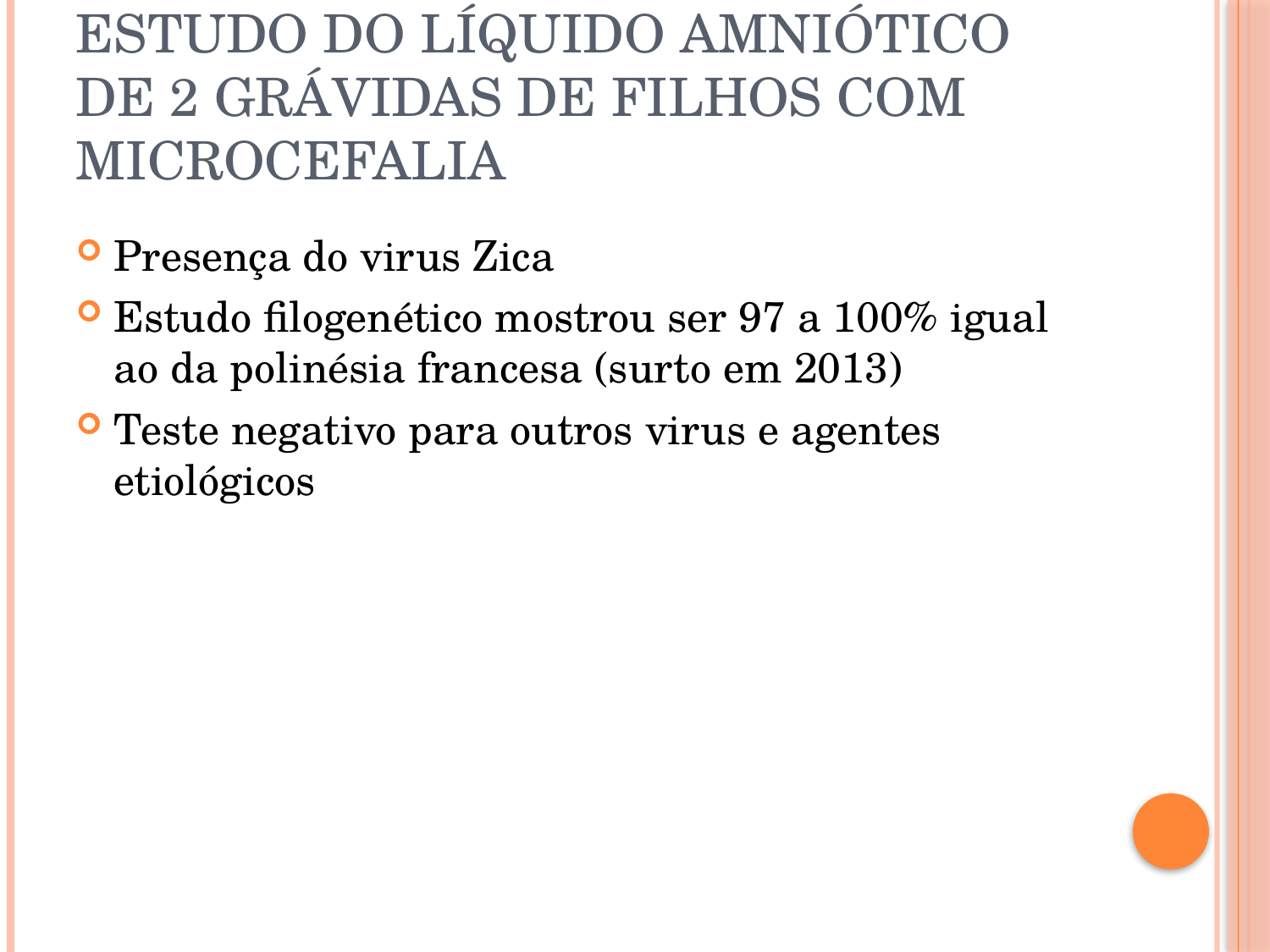

# Estudo do líquido amniótico de 2 grávidas de filhos com microcefalia
Presença do virus Zica
Estudo filogenético mostrou ser 97 a 100% igual ao da polinésia francesa (surto em 2013)
Teste negativo para outros virus e agentes etiológicos